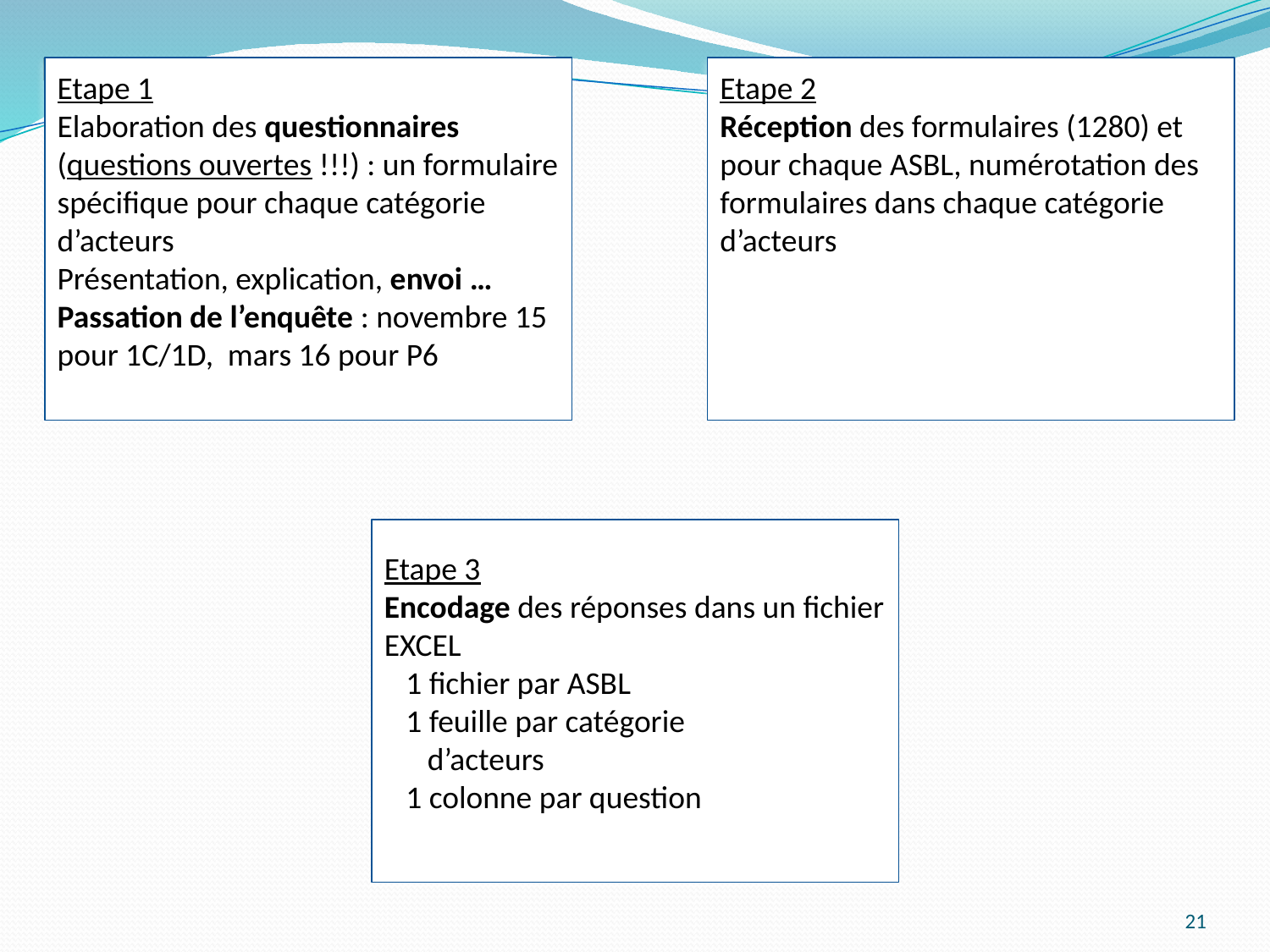

P

Etape 1
Elaboration des questionnaires (questions ouvertes !!!) : un formulaire spécifique pour chaque catégorie d’acteurs
Présentation, explication, envoi …
Passation de l’enquête : novembre 15 pour 1C/1D,  mars 16 pour P6

Etape 2
Réception des formulaires (1280) et pour chaque ASBL, numérotation des formulaires dans chaque catégorie d’acteurs

Etape 3
Encodage des réponses dans un fichier EXCEL
   1 fichier par ASBL
   1 feuille par catégorie
      d’acteurs
   1 colonne par question

21